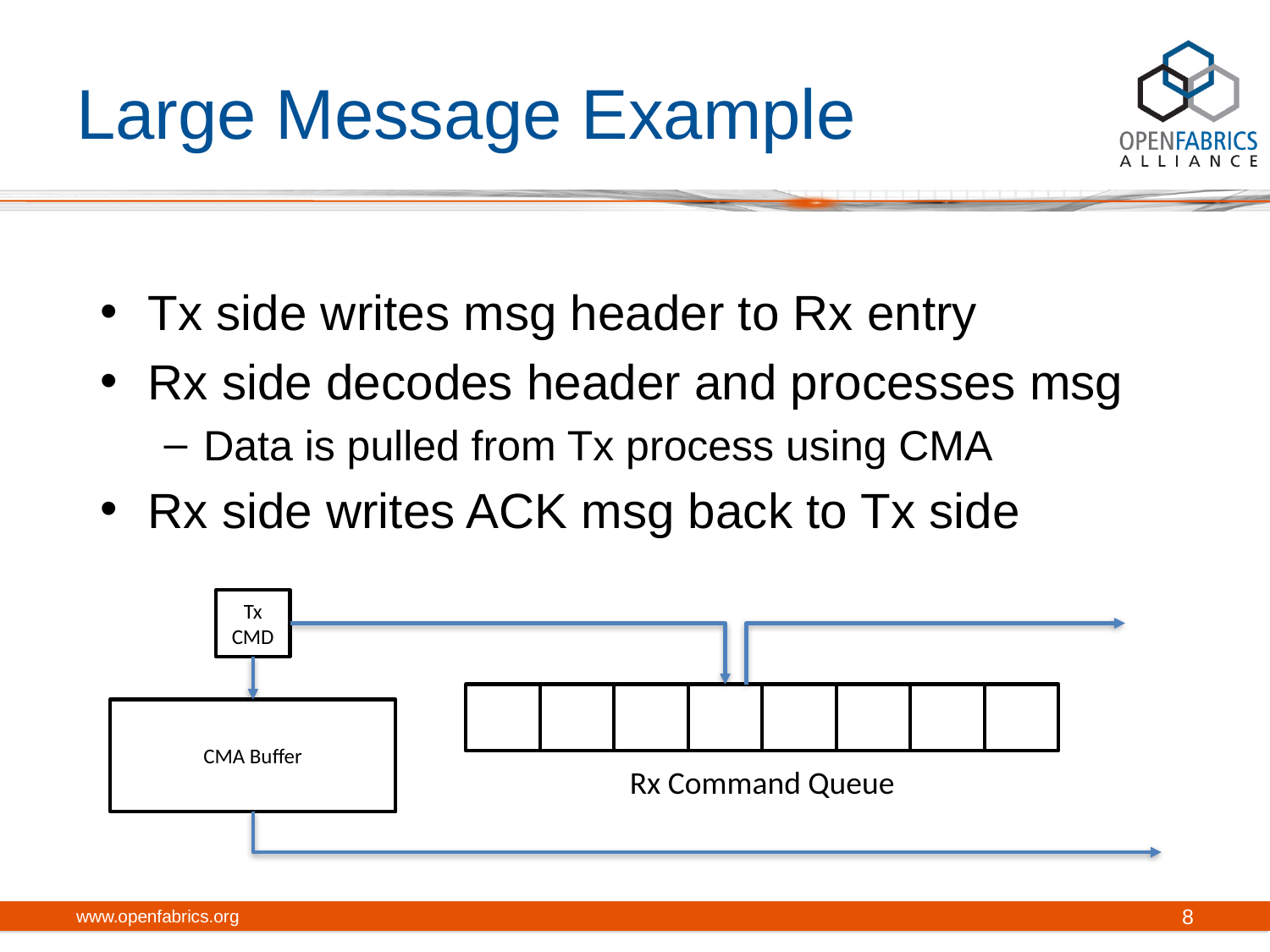

# Large Message Example
Tx side writes msg header to Rx entry
Rx side decodes header and processes msg
Data is pulled from Tx process using CMA
Rx side writes ACK msg back to Tx side
Tx CMD

CMA Buffer
Rx Command Queue
www.openfabrics.org
8